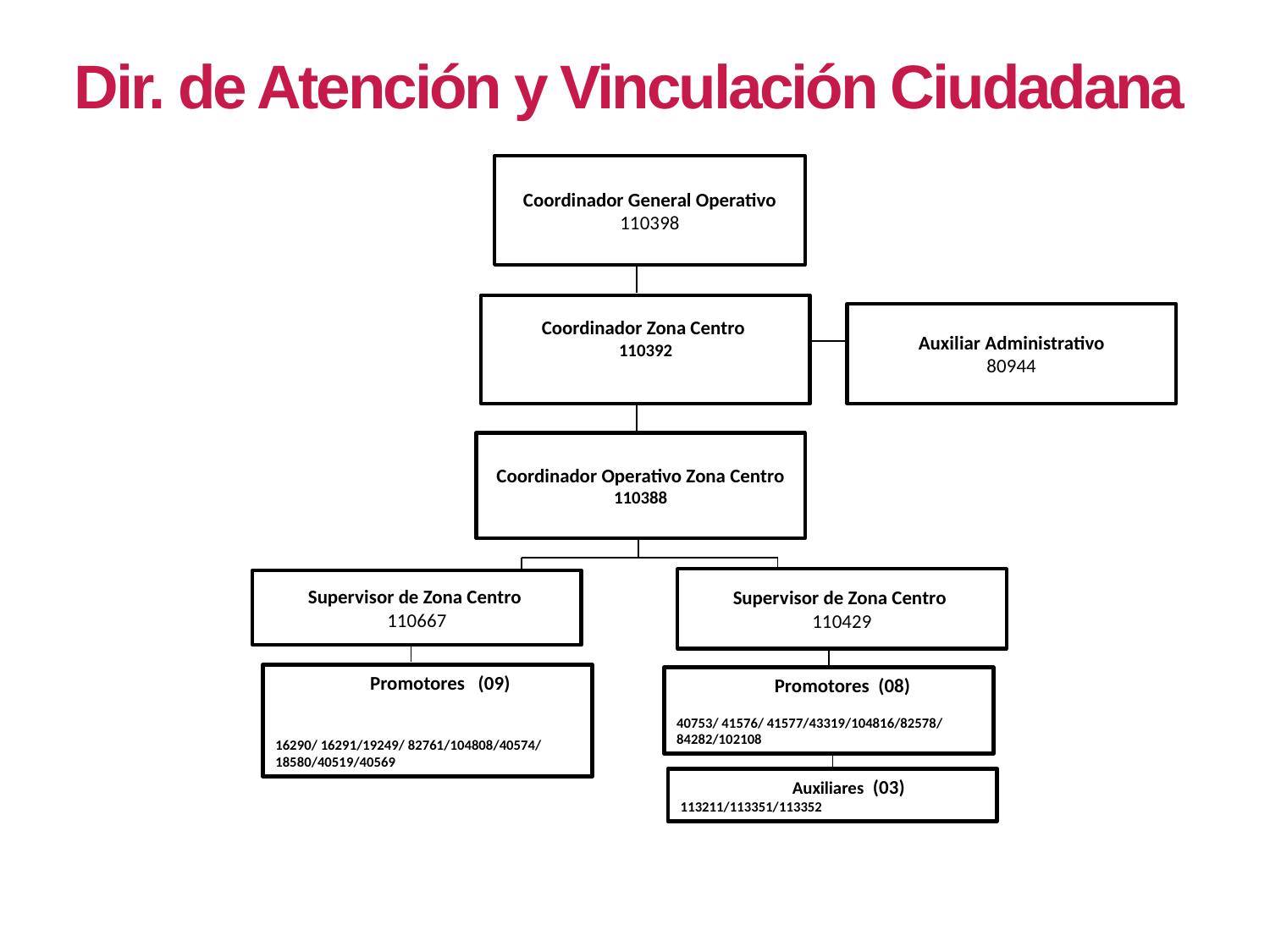

Dir. de Atención y Vinculación Ciudadana
Coordinador General Operativo 110398
Coordinador Zona Centro
110392

Auxiliar Administrativo
80944

Coordinador Operativo Zona Centro 110388

Supervisor de Zona Centro
110429
Supervisor de Zona Centro
110667
        Promotores   (09)

16290/ 16291/19249/ 82761/104808/40574/
18580/40519/40569
        Promotores  (08)

40753/ 41576/ 41577/43319/104816/82578/
84282/102108
        Auxiliares  (03)
113211/113351/113352